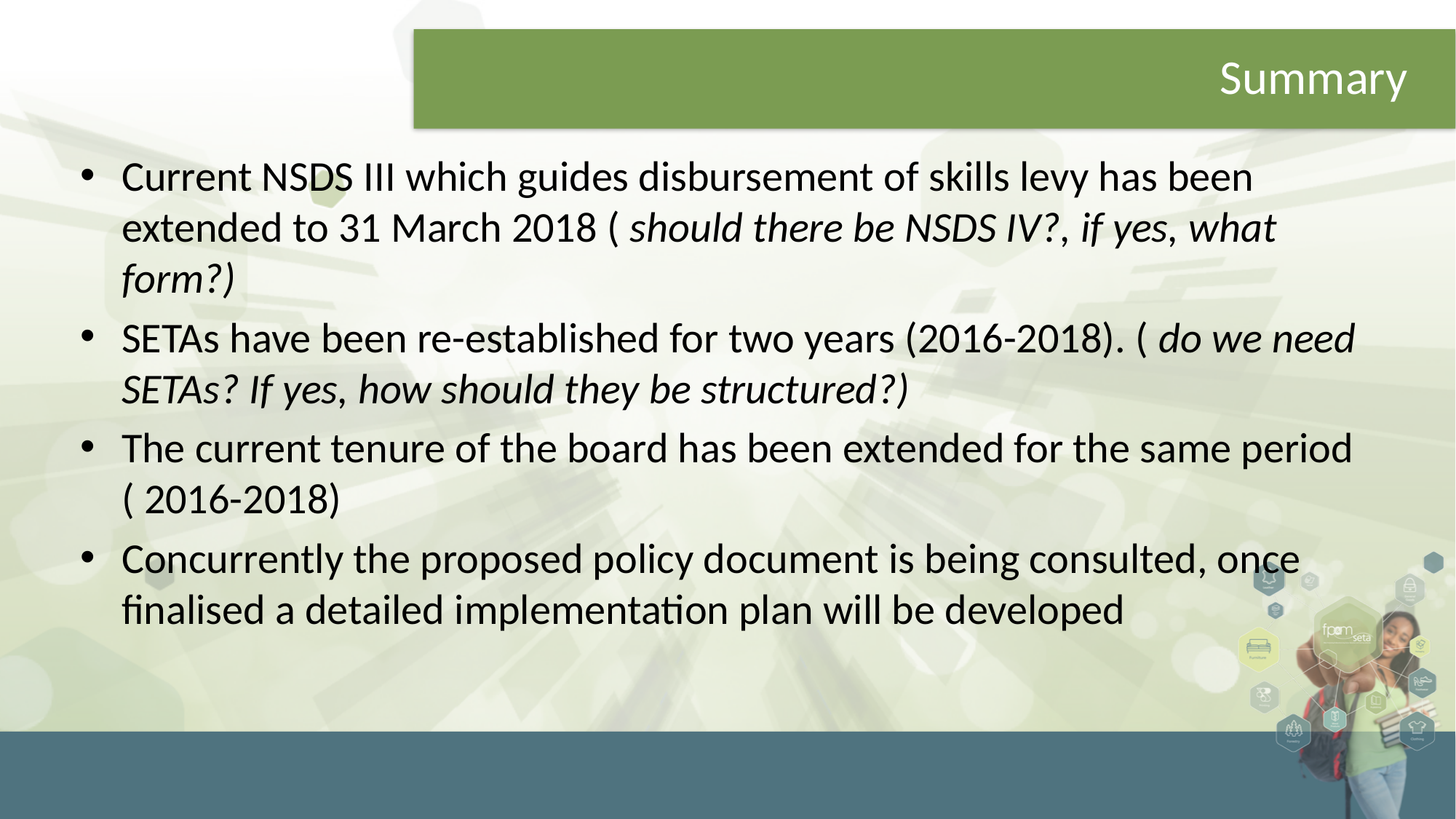

# Summary
Current NSDS III which guides disbursement of skills levy has been extended to 31 March 2018 ( should there be NSDS IV?, if yes, what form?)
SETAs have been re-established for two years (2016-2018). ( do we need SETAs? If yes, how should they be structured?)
The current tenure of the board has been extended for the same period ( 2016-2018)
Concurrently the proposed policy document is being consulted, once finalised a detailed implementation plan will be developed